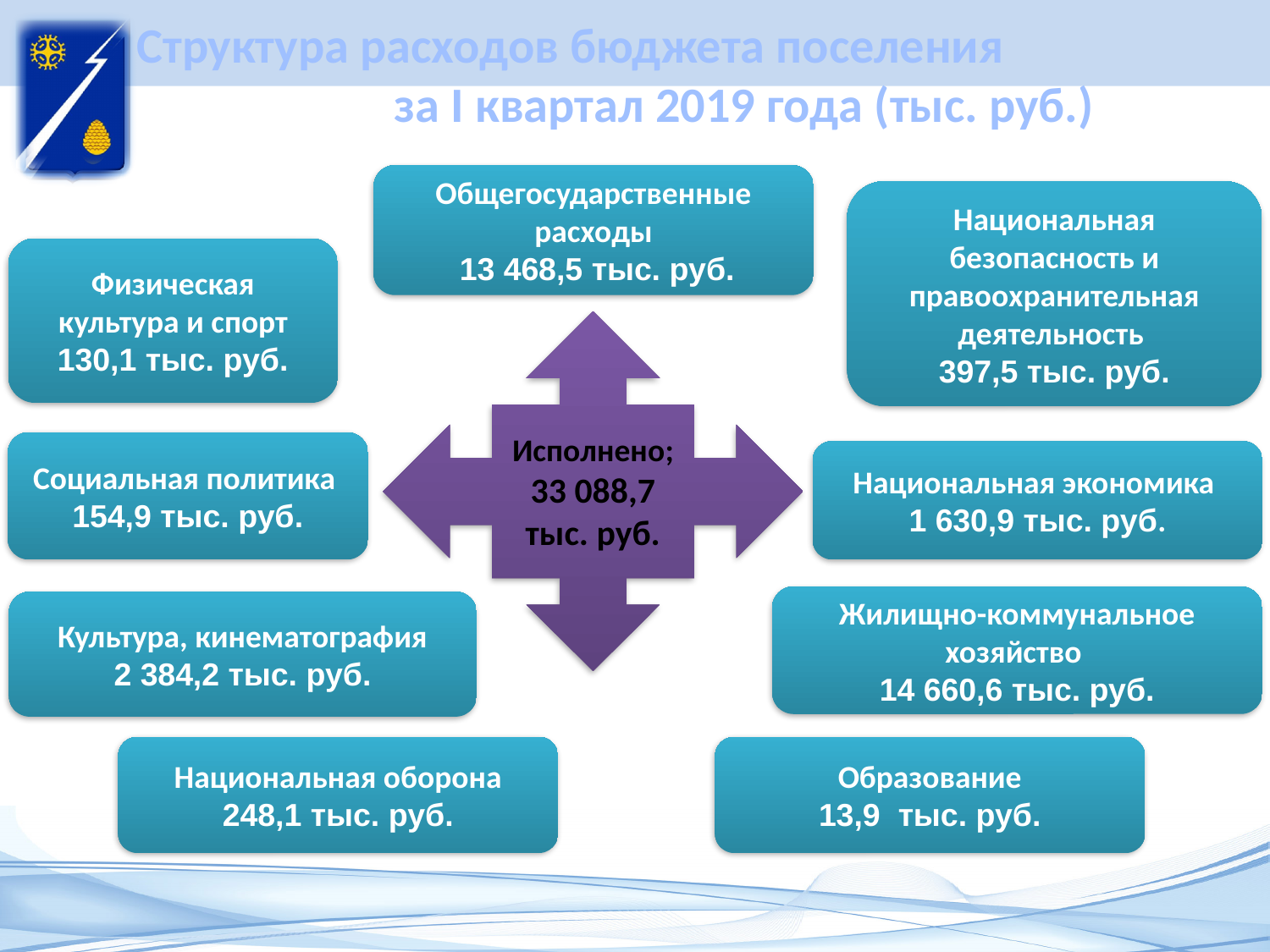

# Структура расходов бюджета поселения                                за I квартал 2019 года (тыс. руб.)
Общегосударственные расходы
 13 468,5 тыс. руб.
Национальная безопасность и правоохранительная деятельность
397,5 тыс. руб.
Физическая культура и спорт
130,1 тыс. руб.
Исполнено;
33 088,7
тыс. руб.
Социальная политика
154,9 тыс. руб.
Национальная экономика
1 630,9 тыс. руб.
Жилищно-коммунальное хозяйство
14 660,6 тыс. руб.
Культура, кинематография
2 384,2 тыс. руб.
Национальная оборона
248,1 тыс. руб.
Образование
13,9  тыс. руб.